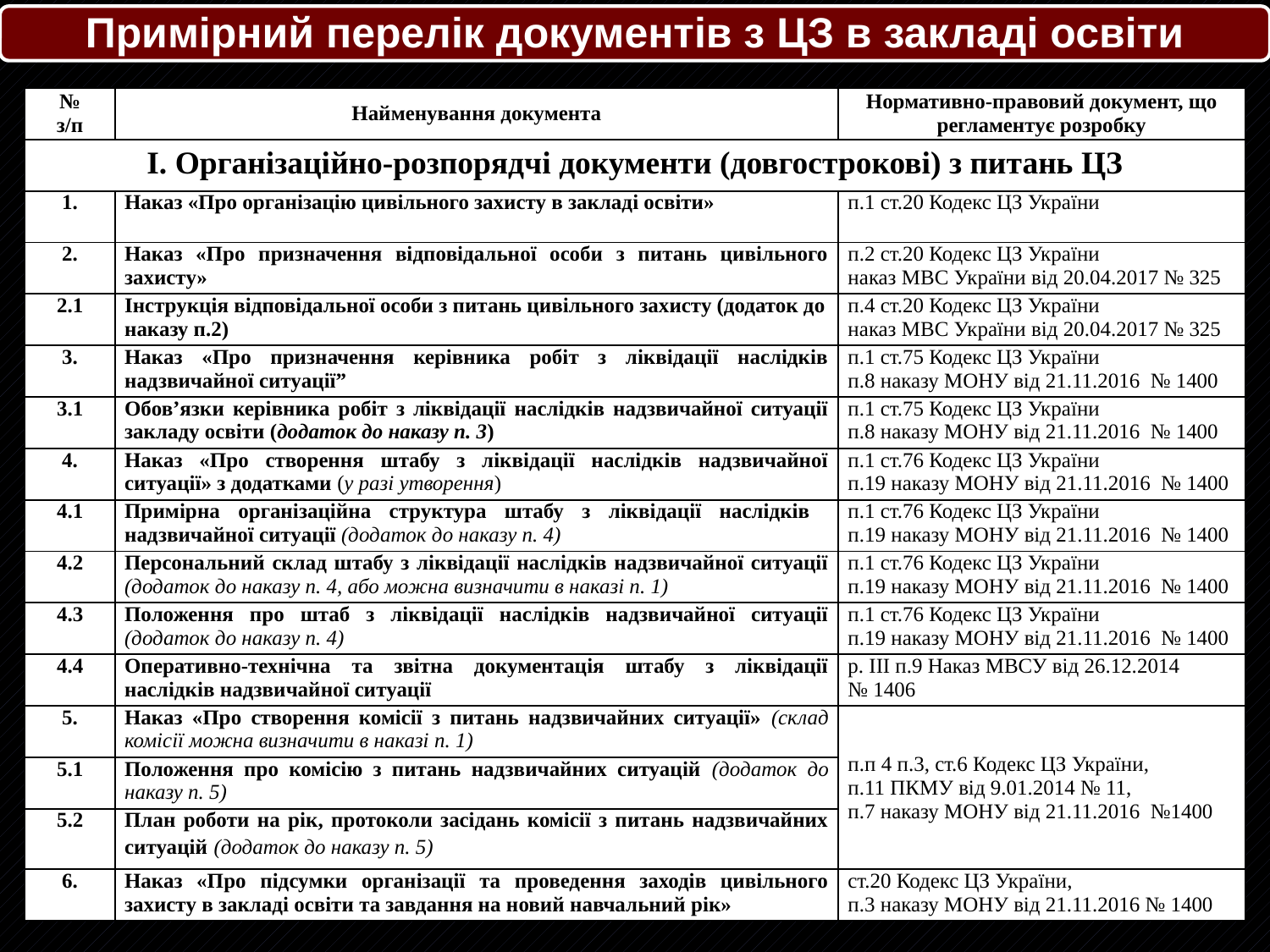

Примірний перелік документів з ЦЗ в закладі освіти
| № з/п | Найменування документа | Нормативно-правовий документ, що регламентує розробку |
| --- | --- | --- |
| І. Організаційно-розпорядчі документи (довгострокові) з питань ЦЗ |  |  |
| 1. | Наказ «Про організацію цивільного захисту в закладі освіти» | п.1 ст.20 Кодекс ЦЗ України |
| 2. | Наказ «Про призначення відповідальної особи з питань цивільного захисту» | п.2 ст.20 Кодекс ЦЗ України наказ МВС України від 20.04.2017 № 325 |
| 2.1 | Інструкція відповідальної особи з питань цивільного захисту (додаток до наказу п.2) | п.4 ст.20 Кодекс ЦЗ України наказ МВС України від 20.04.2017 № 325 |
| 3. | Наказ «Про призначення керівника робіт з ліквідації наслідків надзвичайної ситуації” | п.1 ст.75 Кодекс ЦЗ України п.8 наказу МОНУ від 21.11.2016 № 1400 |
| 3.1 | Обов’язки керівника робіт з ліквідації наслідків надзвичайної ситуації закладу освіти (додаток до наказу п. 3) | п.1 ст.75 Кодекс ЦЗ України п.8 наказу МОНУ від 21.11.2016 № 1400 |
| 4. | Наказ «Про створення штабу з ліквідації наслідків надзвичайної ситуації» з додатками (у разі утворення) | п.1 ст.76 Кодекс ЦЗ України п.19 наказу МОНУ від 21.11.2016 № 1400 |
| 4.1 | Примірна організаційна структура штабу з ліквідації наслідків надзвичайної ситуації (додаток до наказу п. 4) | п.1 ст.76 Кодекс ЦЗ України п.19 наказу МОНУ від 21.11.2016 № 1400 |
| 4.2 | Персональний склад штабу з ліквідації наслідків надзвичайної ситуації (додаток до наказу п. 4, або можна визначити в наказі п. 1) | п.1 ст.76 Кодекс ЦЗ України п.19 наказу МОНУ від 21.11.2016 № 1400 |
| 4.3 | Положення про штаб з ліквідації наслідків надзвичайної ситуації (додаток до наказу п. 4) | п.1 ст.76 Кодекс ЦЗ України п.19 наказу МОНУ від 21.11.2016 № 1400 |
| 4.4 | Оперативно-технічна та звітна документація штабу з ліквідації наслідків надзвичайної ситуації | р. ІІІ п.9 Наказ МВСУ від 26.12.2014 № 1406 |
| 5. | Наказ «Про створення комісії з питань надзвичайних ситуації» (склад комісії можна визначити в наказі п. 1) | п.п 4 п.3, ст.6 Кодекс ЦЗ України, п.11 ПКМУ від 9.01.2014 № 11, п.7 наказу МОНУ від 21.11.2016 №1400 |
| 5.1 | Положення про комісію з питань надзвичайних ситуацій (додаток до наказу п. 5) |  |
| 5.2 | План роботи на рік, протоколи засідань комісії з питань надзвичайних ситуацій (додаток до наказу п. 5) |  |
| 6. | Наказ «Про підсумки організації та проведення заходів цивільного захисту в закладі освіти та завдання на новий навчальний рік» | ст.20 Кодекс ЦЗ України, п.3 наказу МОНУ від 21.11.2016 № 1400 |